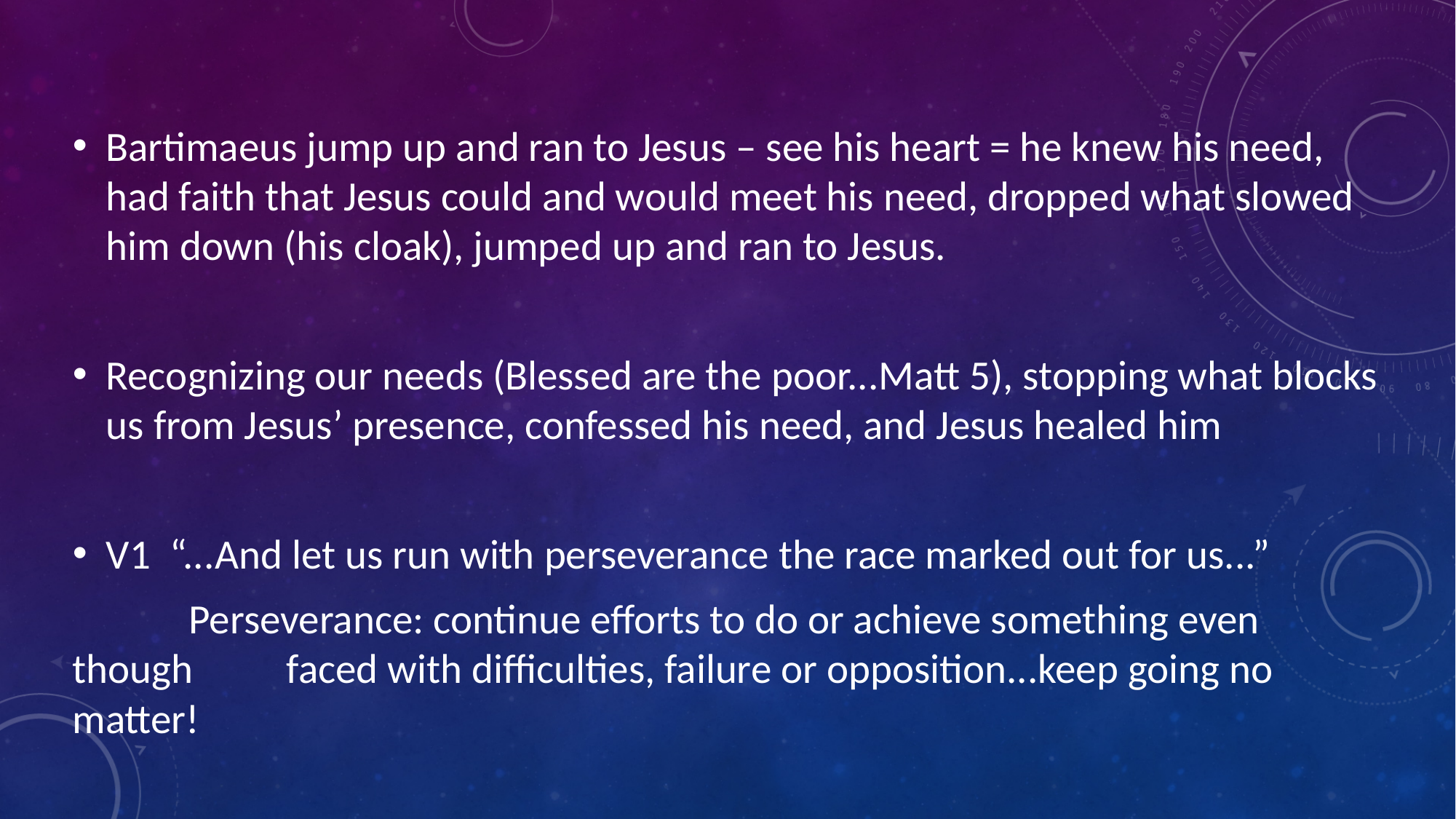

Bartimaeus jump up and ran to Jesus – see his heart = he knew his need, had faith that Jesus could and would meet his need, dropped what slowed him down (his cloak), jumped up and ran to Jesus.

Recognizing our needs (Blessed are the poor...Matt 5), stopping what blocks us from Jesus’ presence, confessed his need, and Jesus healed him

V1  “...And let us run with perseverance the race marked out for us...”
	 Perseverance: continue efforts to do or achieve something even though 	faced with difficulties, failure or opposition...keep going no matter!